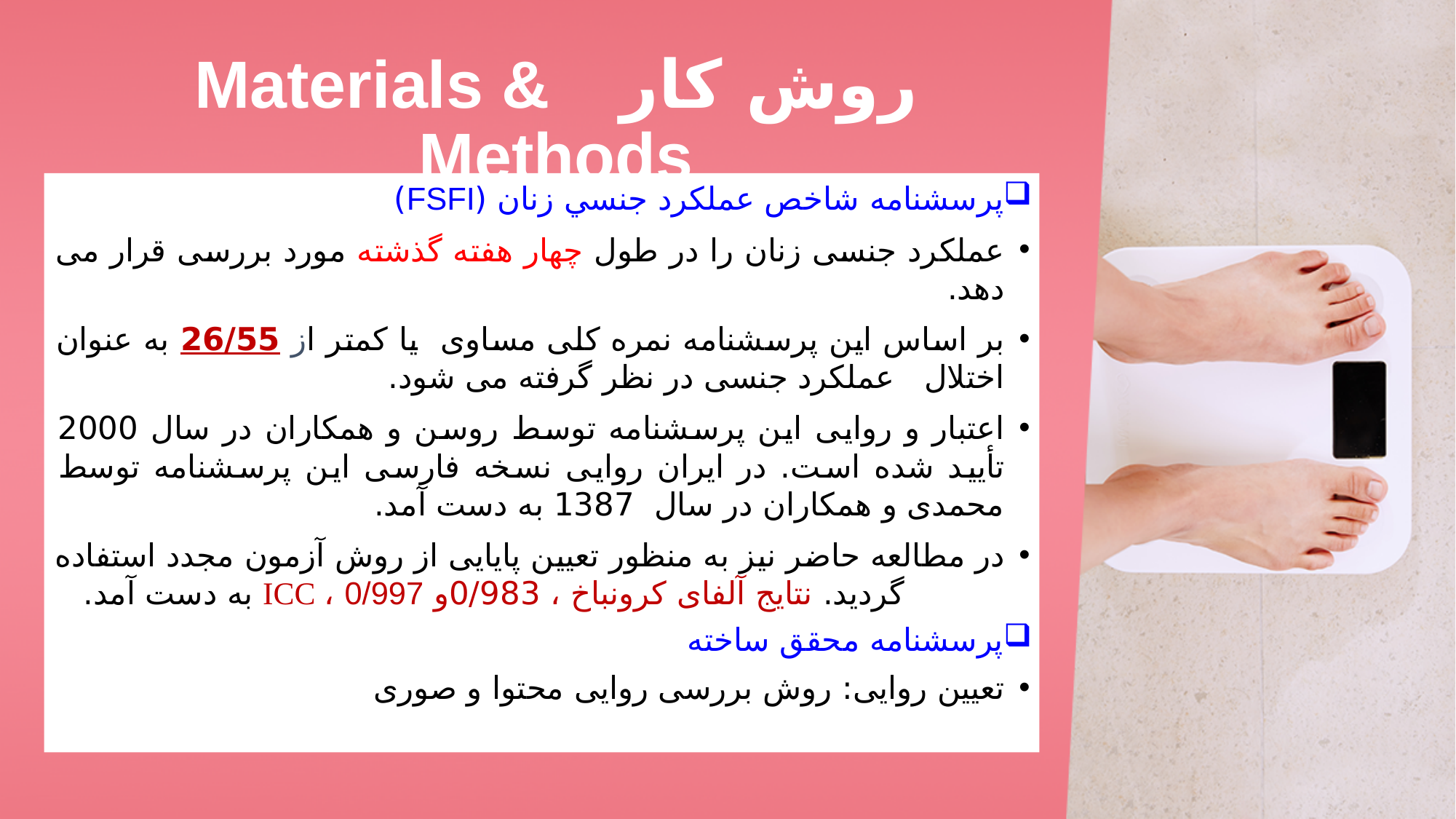

# روش کار   Materials & Methods
پرسشنامه شاخص عملكرد جنسي زنان (FSFI)
عملکرد جنسی زنان را در طول چهار هفته گذشته مورد بررسی قرار می دهد.
بر اساس این پرسشنامه نمره کلی مساوی  یا کمتر از 26/55 به عنوان اختلال   عملکرد جنسی در نظر گرفته می شود.
اعتبار و روایی این پرسشنامه توسط روسن و همکاران در سال 2000 تأیید شده است. در ایران روایی نسخه فارسی این پرسشنامه توسط محمدی و همکاران در سال  1387 به دست آمد.
در مطالعه حاضر نیز به منظور تعیین پایایی از روش آزمون مجدد استفاده           گردید. نتایج آلفای کرونباخ ، 0/983و ICC ، 0/997 به دست آمد.
پرسشنامه محقق ساخته
تعیین روایی: روش بررسی روایی محتوا و صوری